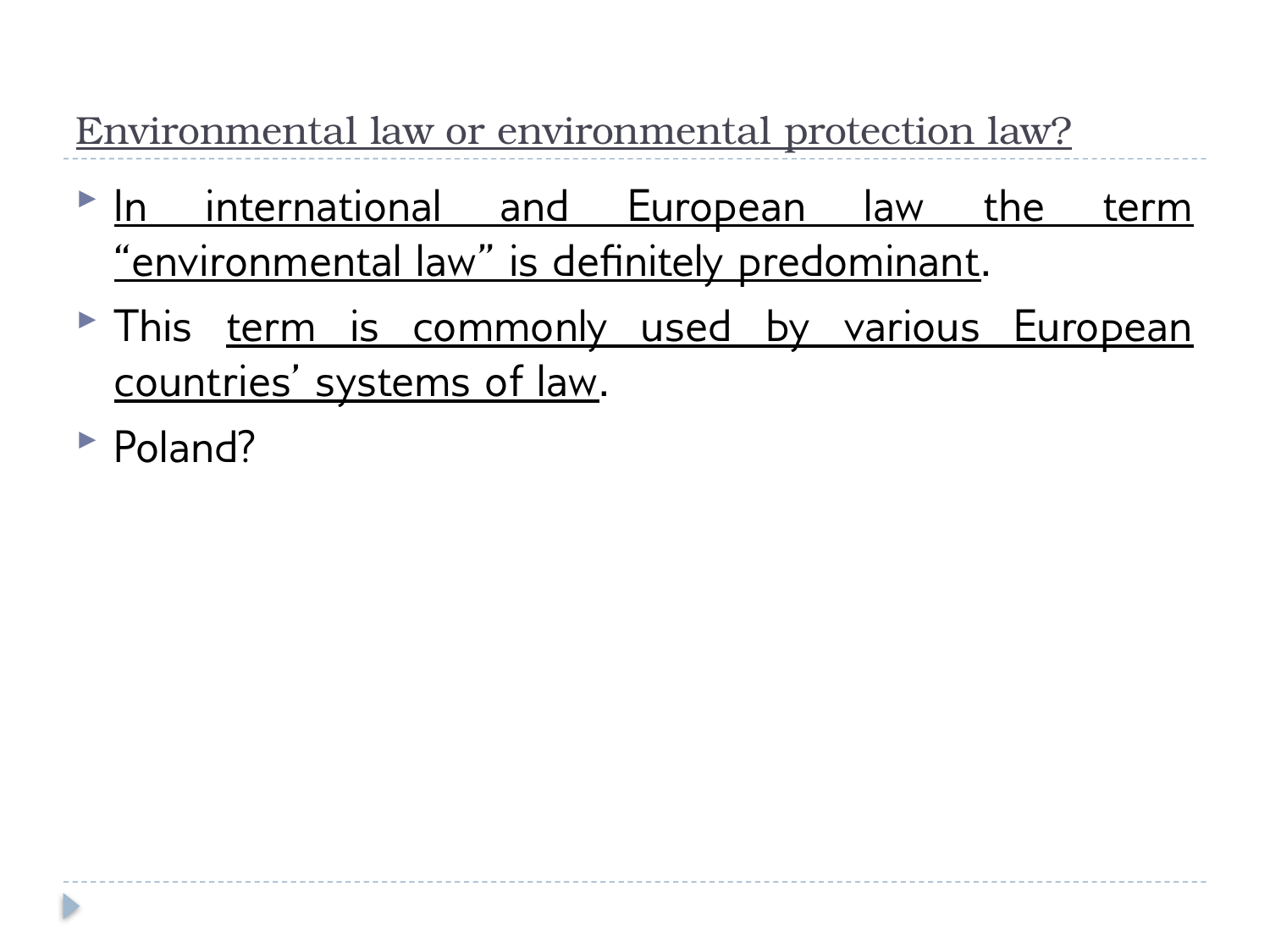

# Environmental law or environmental protection law?
In international and European law the term “environmental law” is definitely predominant.
This term is commonly used by various European countries’ systems of law.
Poland?